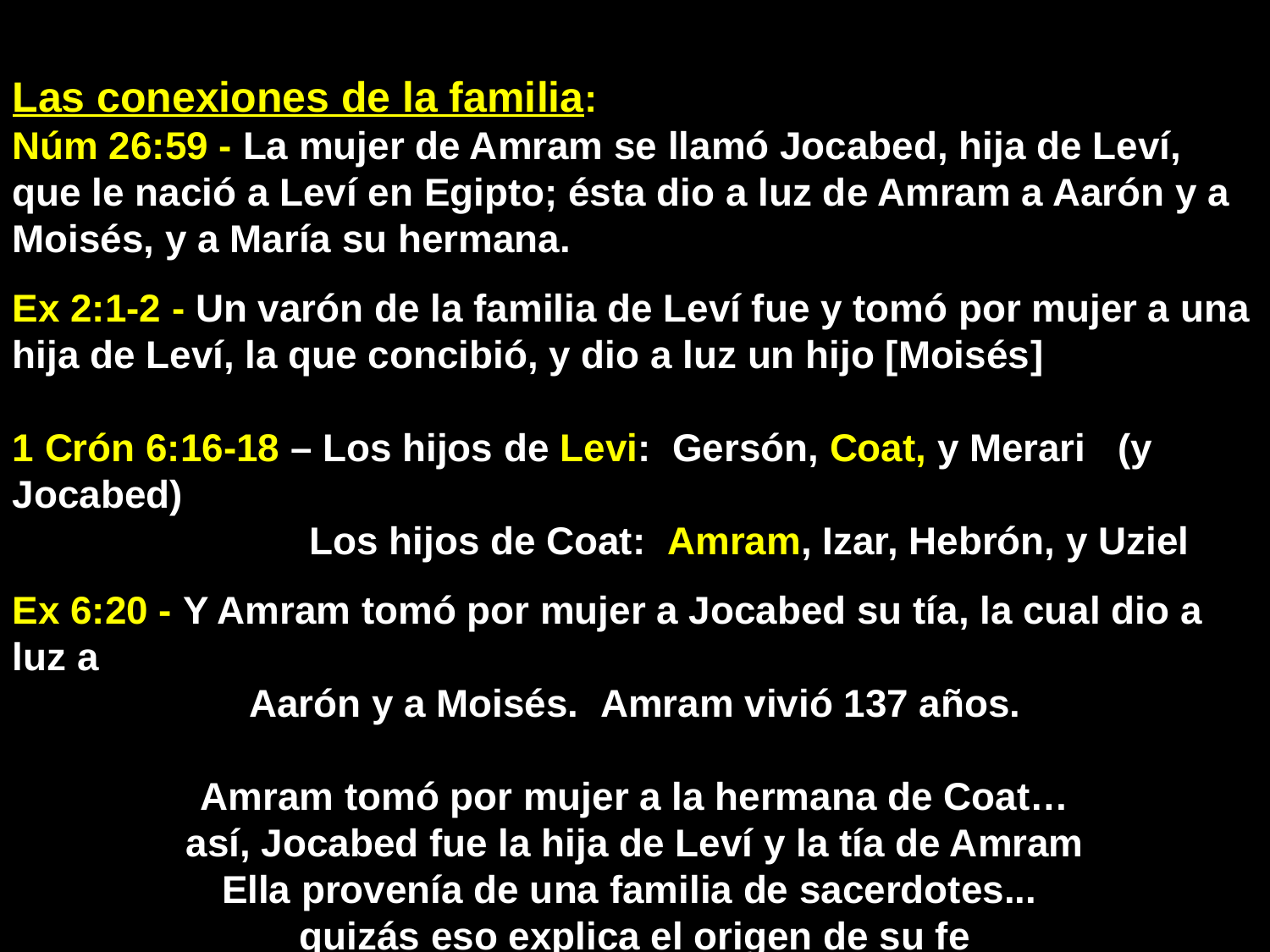

Las conexiones de la familia:
Núm 26:59 - La mujer de Amram se llamó Jocabed, hija de Leví, que le nació a Leví en Egipto; ésta dio a luz de Amram a Aarón y a Moisés, y a María su hermana.

Ex 2:1-2 - Un varón de la familia de Leví fue y tomó por mujer a una hija de Leví, la que concibió, y dio a luz un hijo [Moisés]

1 Crón 6:16-18 – Los hijos de Levi:  Gersón, Coat, y Merari   (y Jocabed)
		    Los hijos de Coat:  Amram, Izar, Hebrón, y Uziel

Ex 6:20 - Y Amram tomó por mujer a Jocabed su tía, la cual dio a luz a
Aarón y a Moisés.  Amram vivió 137 años.

Amram tomó por mujer a la hermana de Coat…
así, Jocabed fue la hija de Leví y la tía de Amram
Ella provenía de una familia de sacerdotes...
quizás eso explica el origen de su fe